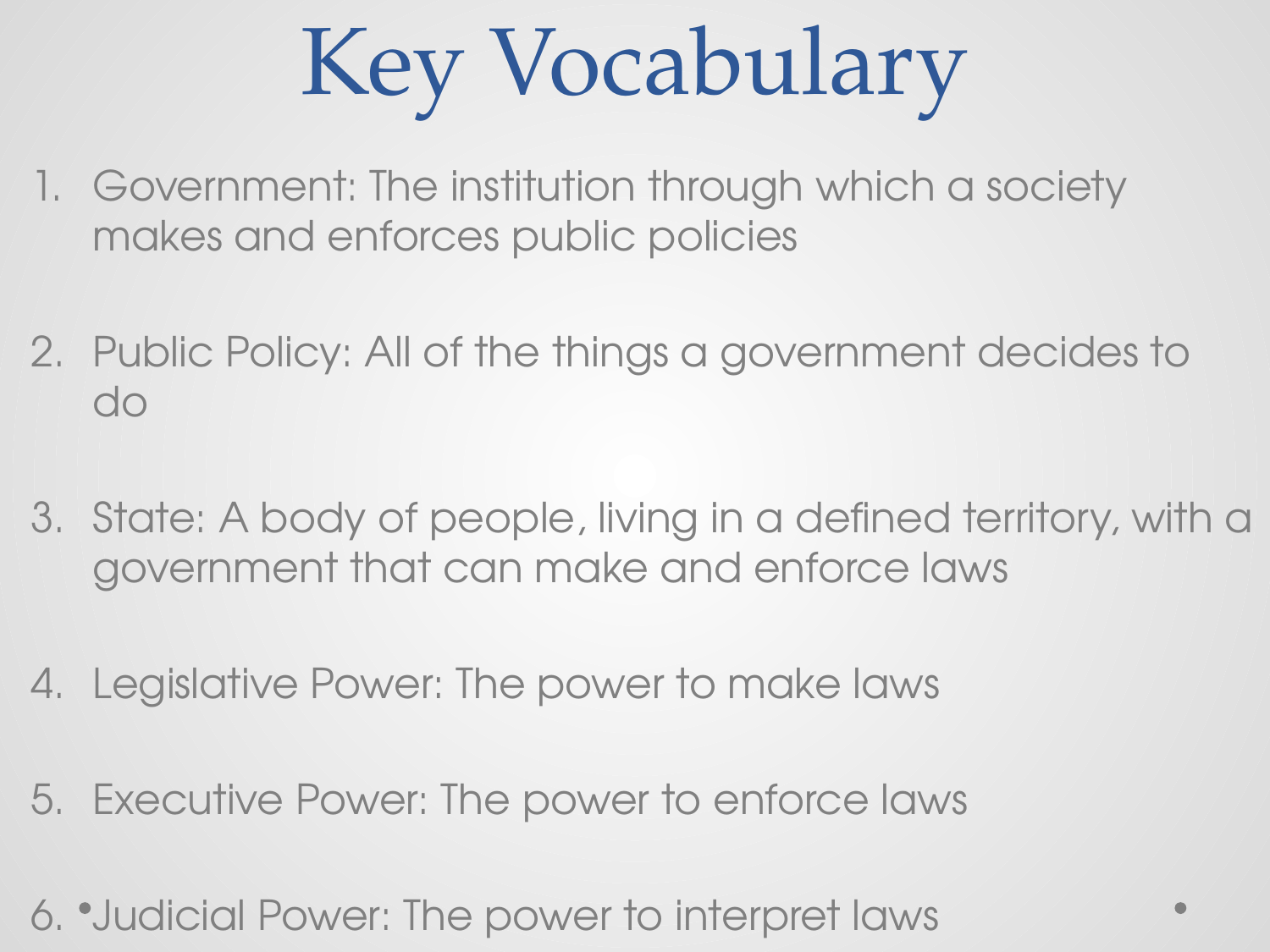

# Key Vocabulary
Government: The institution through which a society makes and enforces public policies

Public Policy: All of the things a government decides to do

State: A body of people, living in a defined territory, with a government that can make and enforce laws

Legislative Power: The power to make laws

Executive Power: The power to enforce laws

Judicial Power: The power to interpret laws